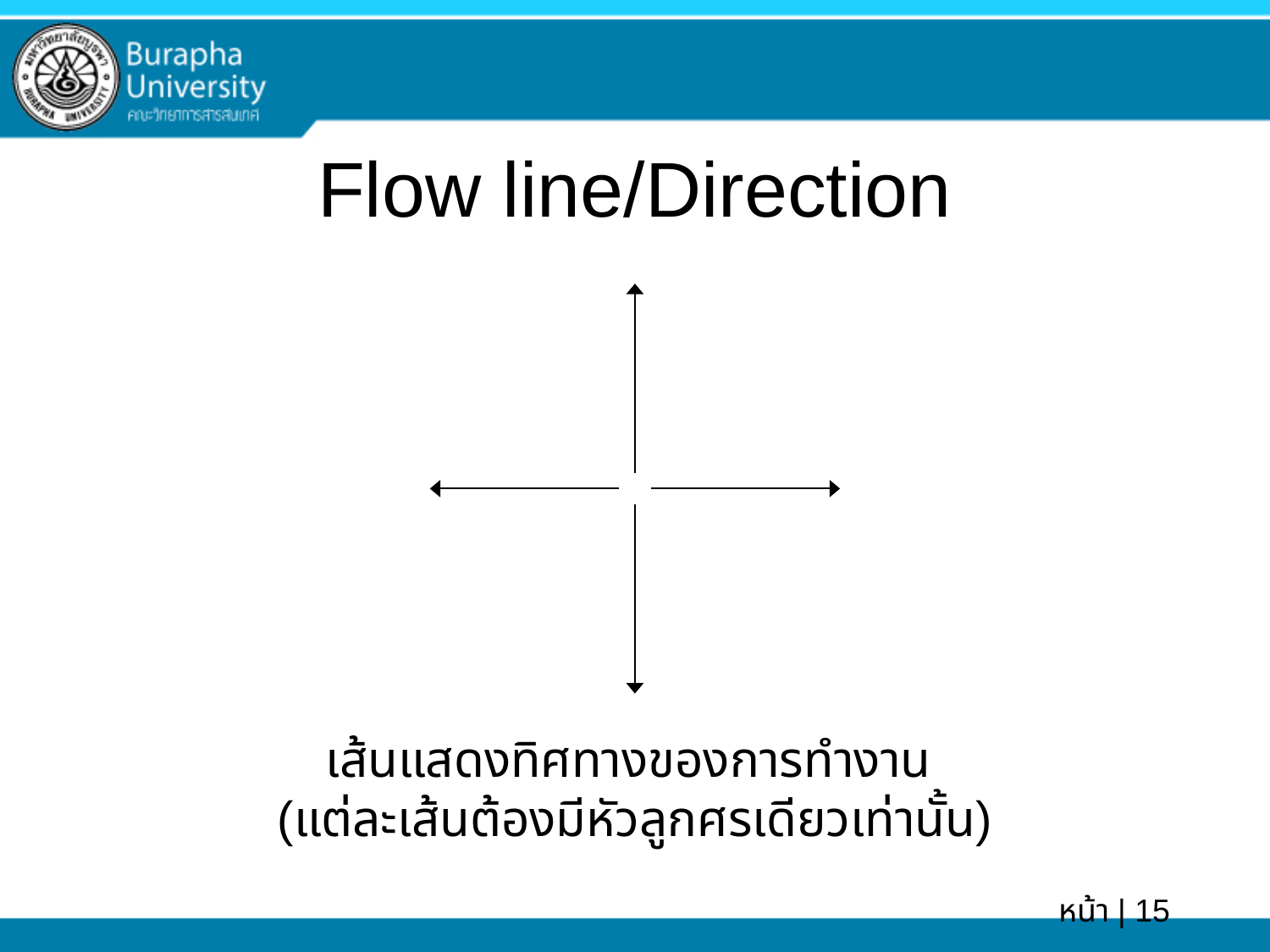

# Flow line/Direction

เส้นแสดงทิศทางของการทำงาน
(แต่ละเส้นต้องมีหัวลูกศรเดียวเท่านั้น)

หน้า | 15